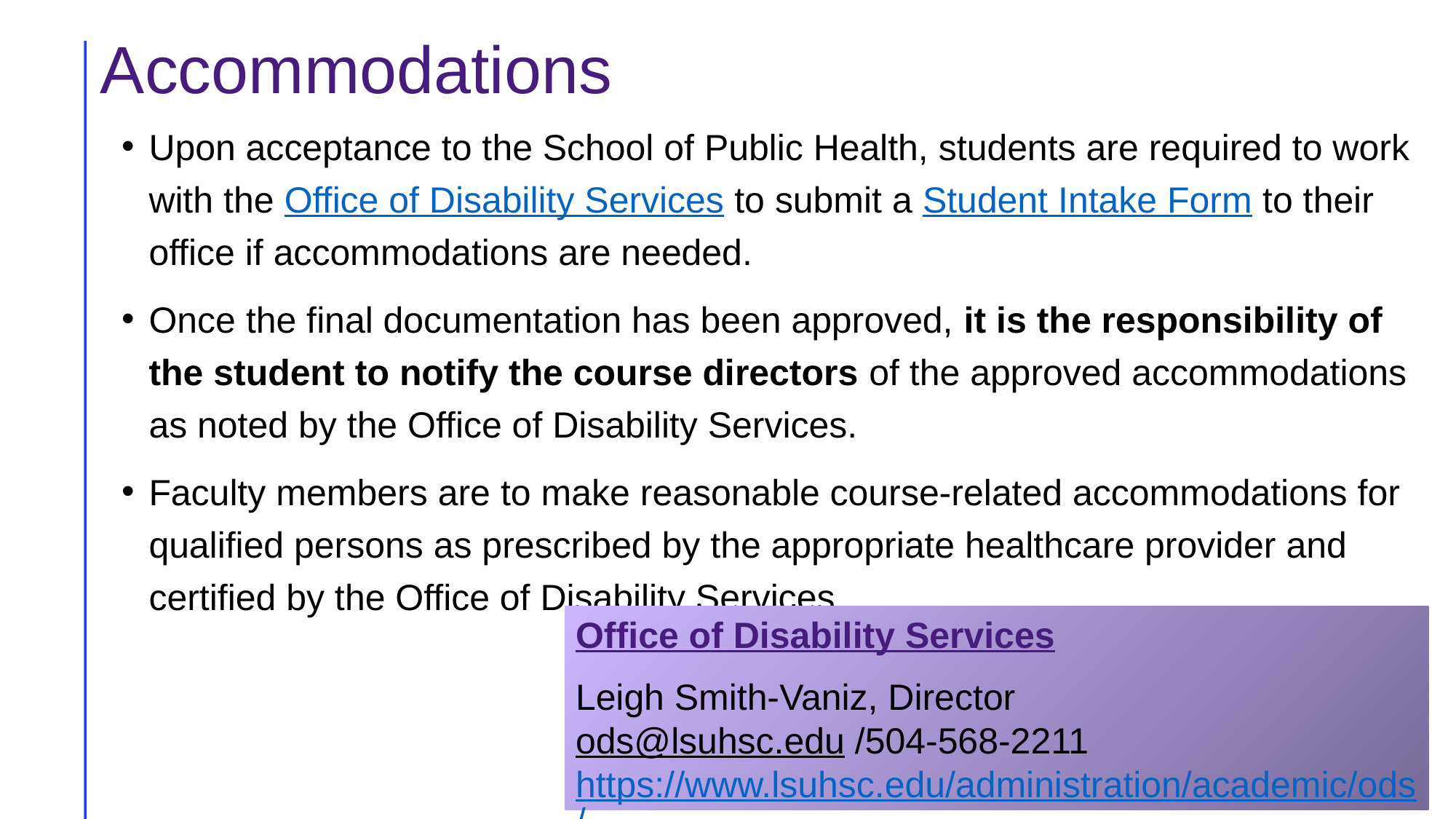

# Accommodations
Upon acceptance to the School of Public Health, students are required to work with the Office of Disability Services to submit a Student Intake Form to their office if accommodations are needed.
Once the final documentation has been approved, it is the responsibility of the student to notify the course directors of the approved accommodations as noted by the Office of Disability Services.
Faculty members are to make reasonable course-related accommodations for qualified persons as prescribed by the appropriate healthcare provider and certified by the Office of Disability Services.
Office of Disability Services
Leigh Smith-Vaniz, Director
ods@lsuhsc.edu /504-568-2211
https://www.lsuhsc.edu/administration/academic/ods/